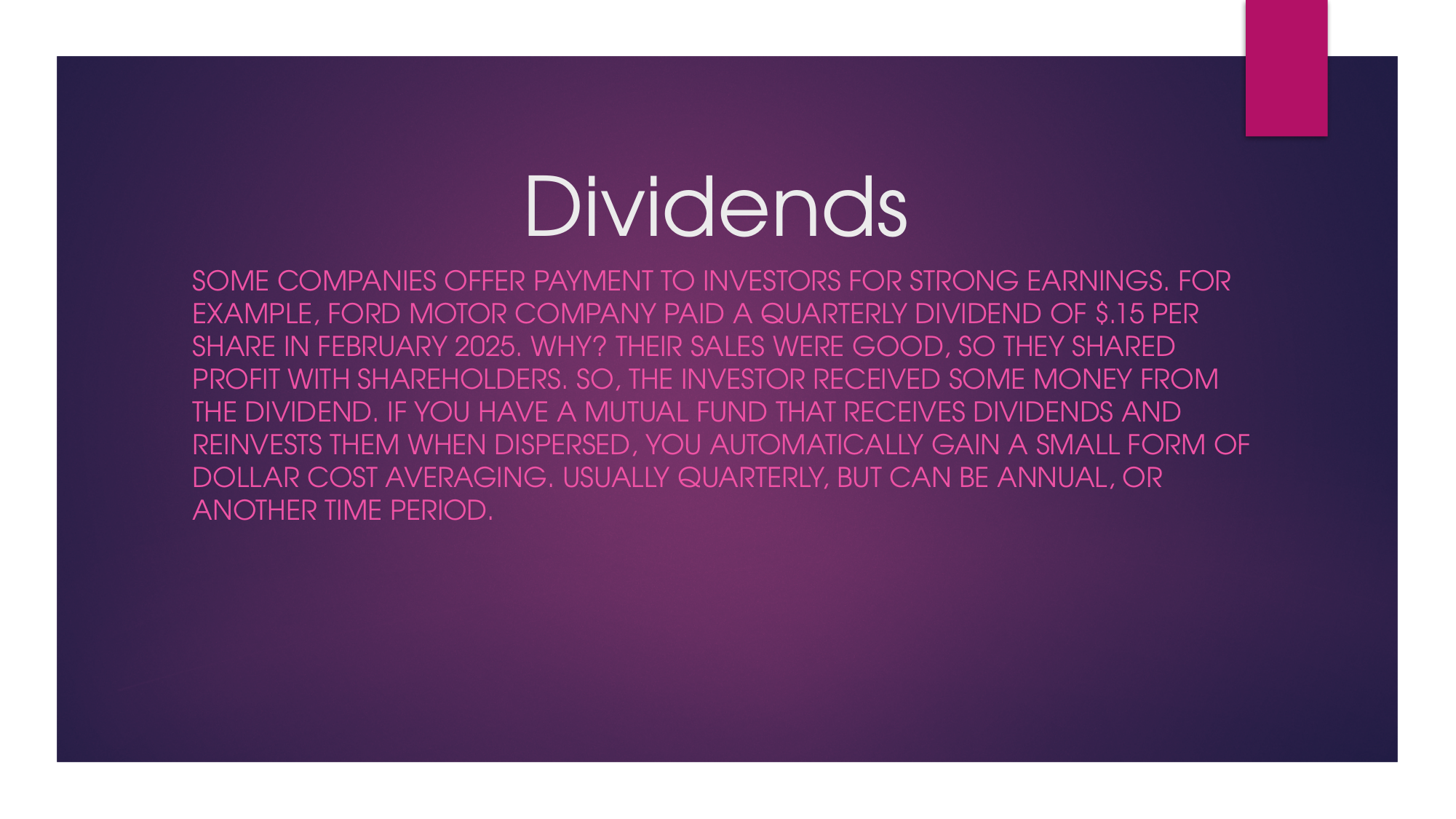

# Dividends
Some companies offer payment to investors for strong earnings. For example, Ford Motor Company paid a quarterly dividend of $.15 per share in February 2025. Why? Their sales were good, so they shared profit with shareholders. So, the investor received some money from the dividend. If you have a mutual fund that receives dividends and reinvests them when dispersed, you automatically gain a small form of dollar cost averaging. Usually quarterly, but can be annual, or another time period.